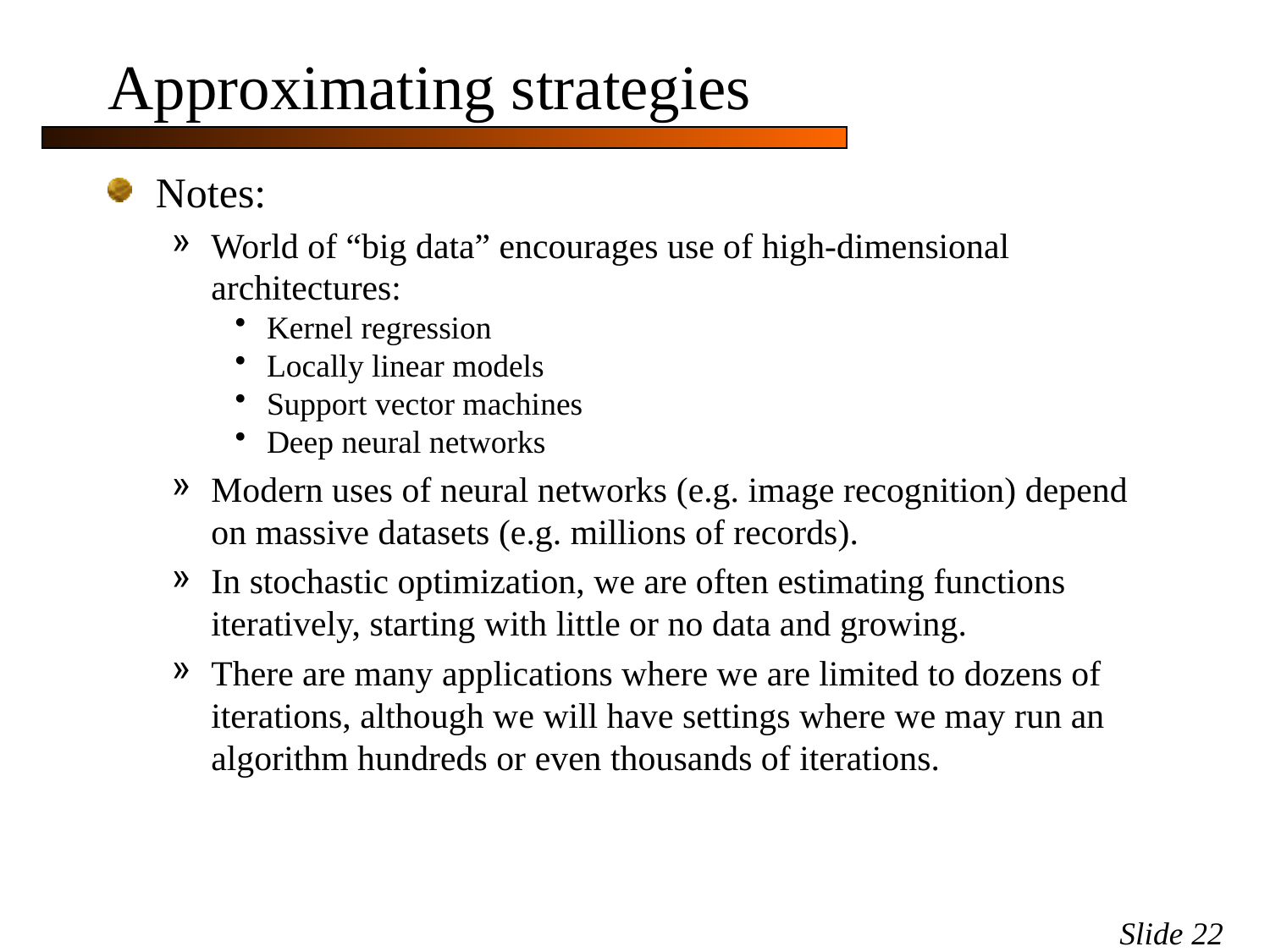

# Approximating strategies
Notes:
World of “big data” encourages use of high-dimensional architectures:
Kernel regression
Locally linear models
Support vector machines
Deep neural networks
Modern uses of neural networks (e.g. image recognition) depend on massive datasets (e.g. millions of records).
In stochastic optimization, we are often estimating functions iteratively, starting with little or no data and growing.
There are many applications where we are limited to dozens of iterations, although we will have settings where we may run an algorithm hundreds or even thousands of iterations.

Slide 22